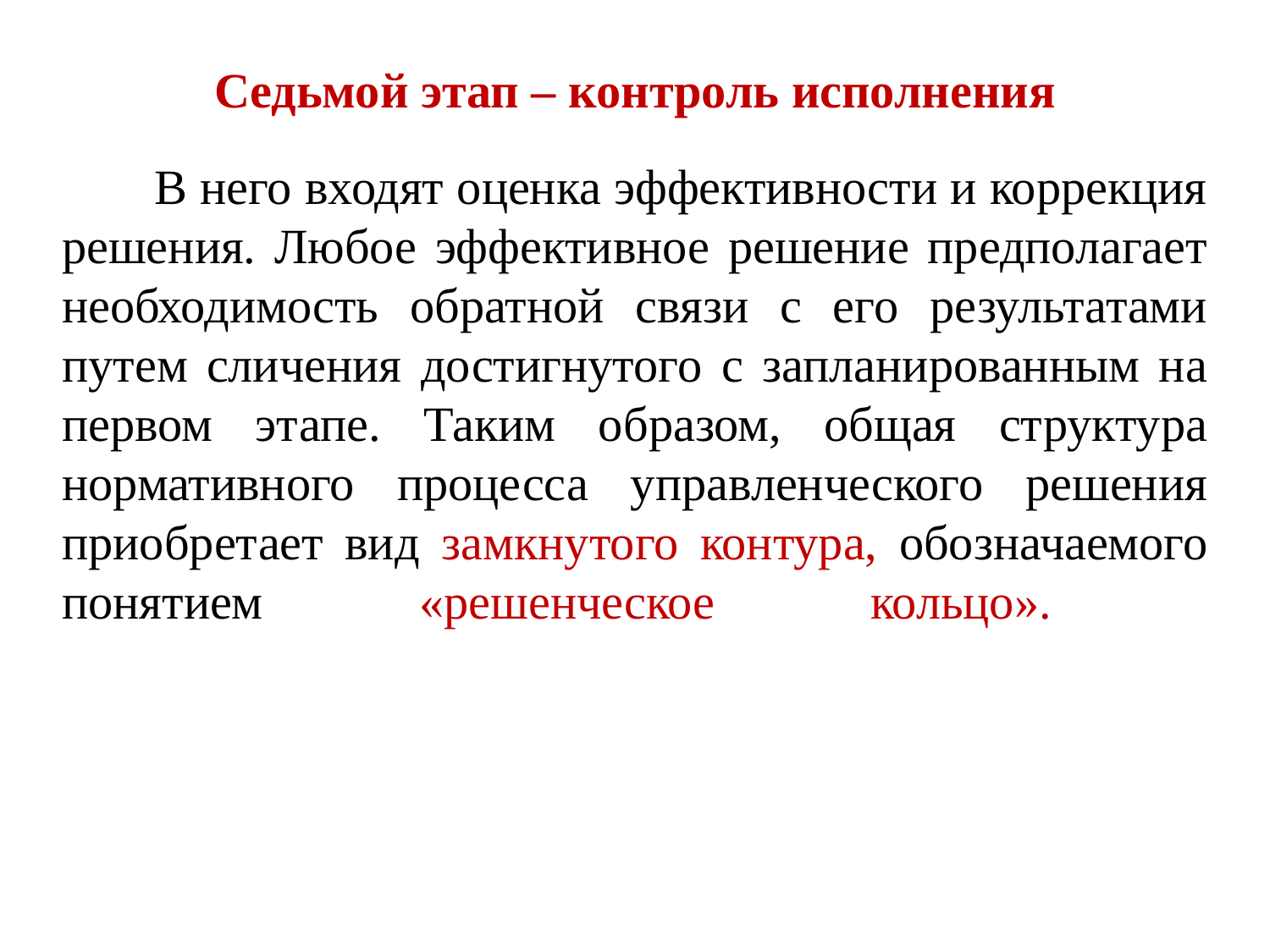

# Седьмой этап – контроль исполнения
       В него входят оценка эффективности и коррекция решения. Любое эффективное решение предполагает необходимость обратной связи с его результатами путем сличения достигнутого с запланированным на первом этапе. Таким образом, общая структура нормативного процесса управленческого решения приобретает вид замкнутого контура, обозначаемого понятием «решенческое кольцо».